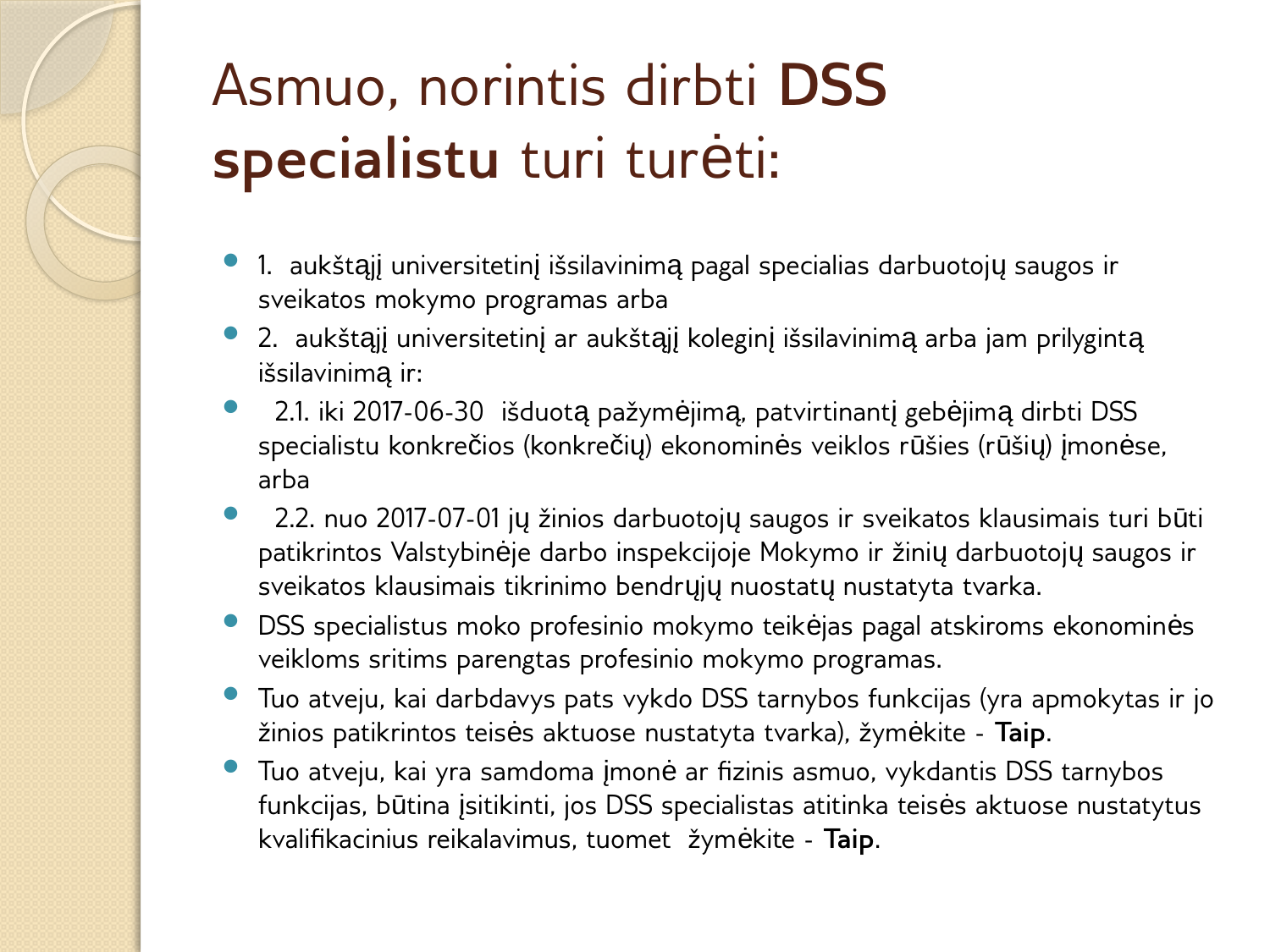

# Asmuo, norintis dirbti DSS specialistu turi turėti:

1.  aukštąjį universitetinį išsilavinimą pagal specialias darbuotojų saugos ir sveikatos mokymo programas arba
2.  aukštąjį universitetinį ar aukštąjį koleginį išsilavinimą arba jam prilygintą išsilavinimą ir:
  2.1. iki 2017-06-30  išduotą pažymėjimą, patvirtinantį gebėjimą dirbti DSS specialistu konkrečios (konkrečių) ekonominės veiklos rūšies (rūšių) įmonėse, arba
  2.2. nuo 2017-07-01 jų žinios darbuotojų saugos ir sveikatos klausimais turi būti patikrintos Valstybinėje darbo inspekcijoje Mokymo ir žinių darbuotojų saugos ir sveikatos klausimais tikrinimo bendrųjų nuostatų nustatyta tvarka.
DSS specialistus moko profesinio mokymo teikėjas pagal atskiroms ekonominės veikloms sritims parengtas profesinio mokymo programas.
Tuo atveju, kai darbdavys pats vykdo DSS tarnybos funkcijas (yra apmokytas ir jo žinios patikrintos teisės aktuose nustatyta tvarka), žymėkite - Taip.
Tuo atveju, kai yra samdoma įmonė ar fizinis asmuo, vykdantis DSS tarnybos funkcijas, būtina įsitikinti, jos DSS specialistas atitinka teisės aktuose nustatytus kvalifikacinius reikalavimus, tuomet  žymėkite - Taip.